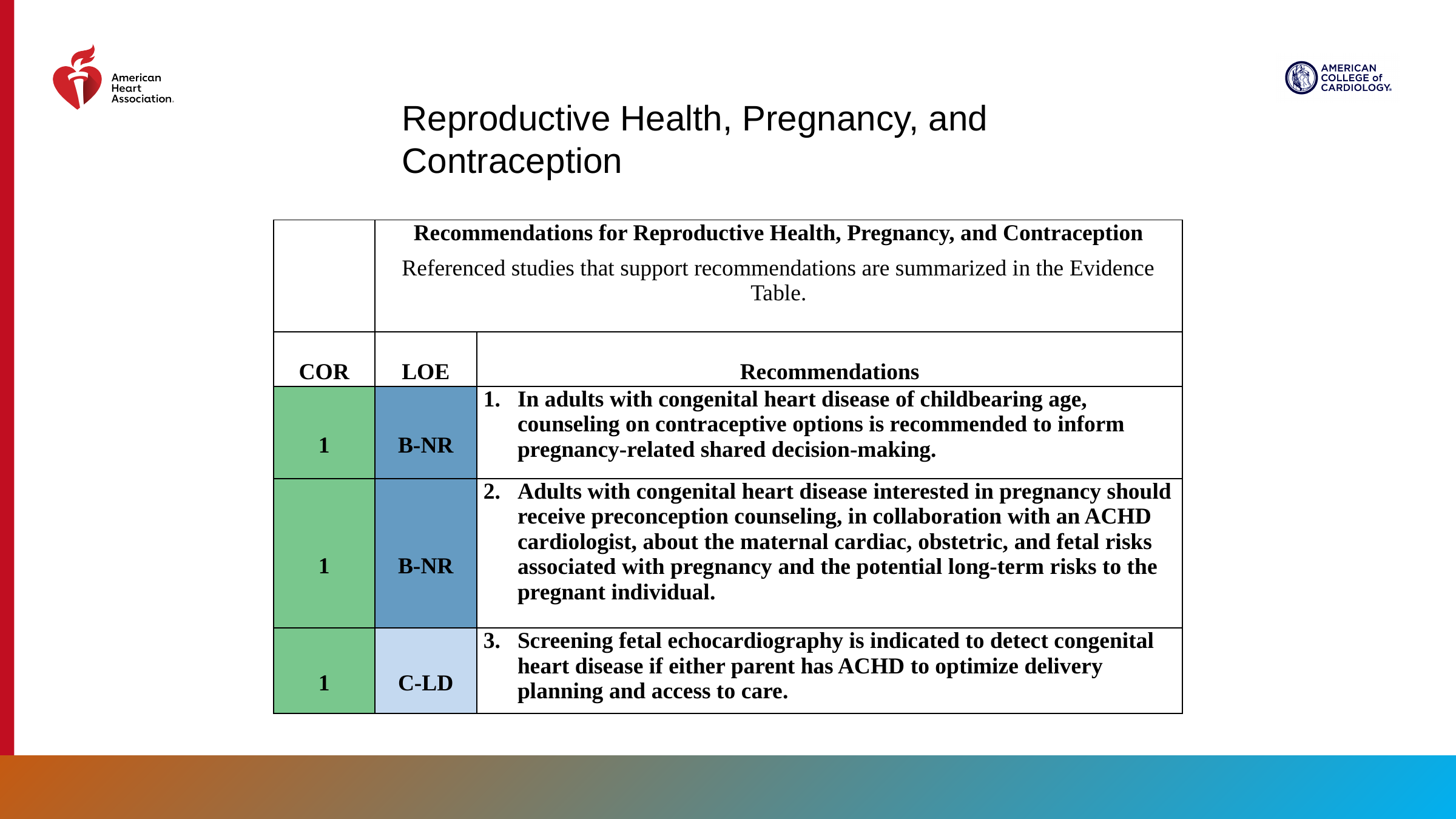

Reproductive Health, Pregnancy, and Contraception
|  | Recommendations for Reproductive Health, Pregnancy, and Contraception Referenced studies that support recommendations are summarized in the Evidence Table. |  |
| --- | --- | --- |
| COR | LOE | Recommendations |
| 1 | B-NR | In adults with congenital heart disease of childbearing age, counseling on contraceptive options is recommended to inform pregnancy-related shared decision-making. |
| 1 | B-NR | Adults with congenital heart disease interested in pregnancy should receive preconception counseling, in collaboration with an ACHD cardiologist, about the maternal cardiac, obstetric, and fetal risks associated with pregnancy and the potential long-term risks to the pregnant individual. |
| 1 | C-LD | Screening fetal echocardiography is indicated to detect congenital heart disease if either parent has ACHD to optimize delivery planning and access to care. |